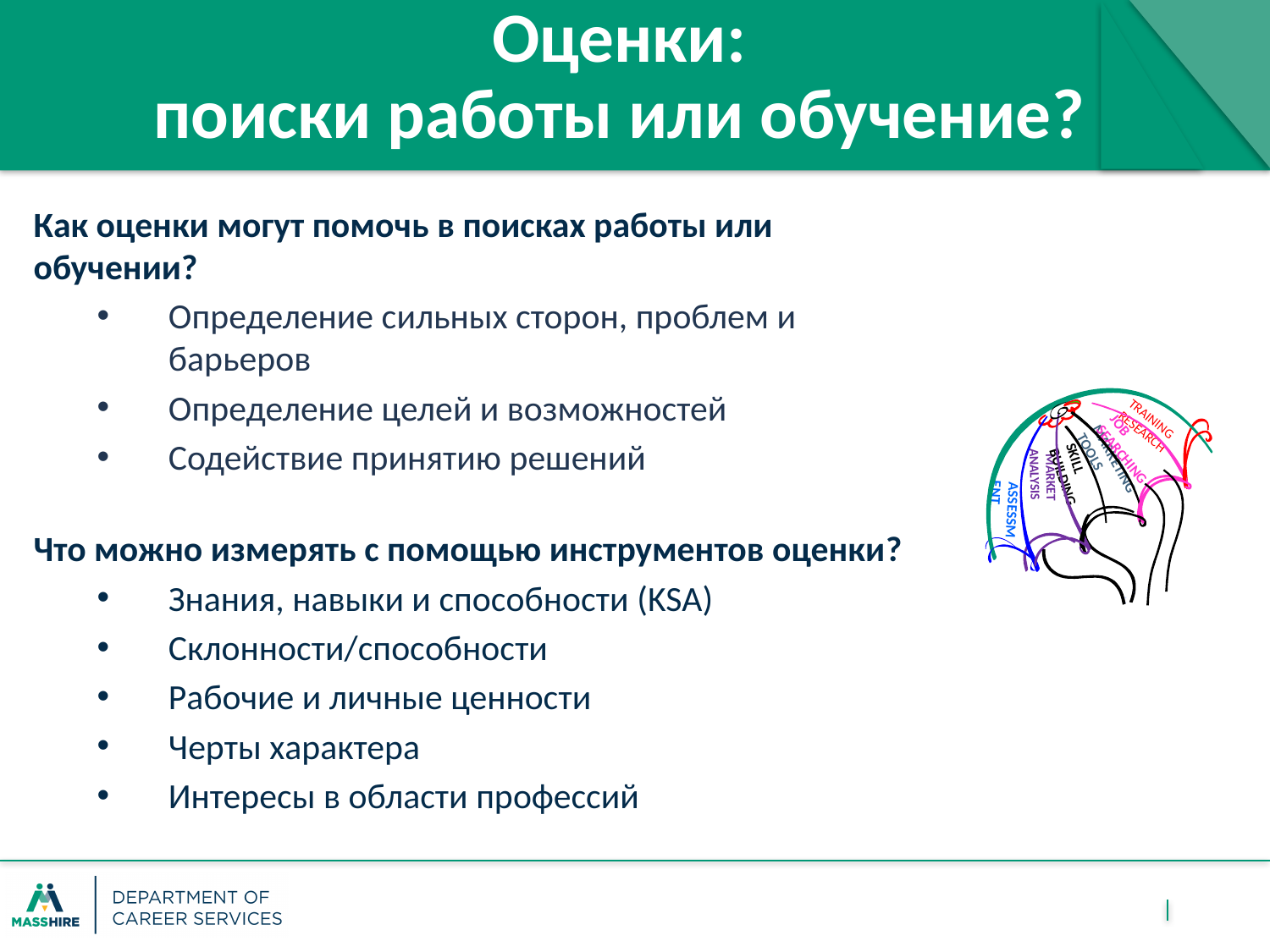

Оценки:
поиски работы или обучение?
Как оценки могут помочь в поисках работы или обучении?
Определение сильных сторон, проблем и барьеров
Определение целей и возможностей
Содействие принятию решений

Что можно измерять с помощью инструментов оценки?
Знания, навыки и способности (KSA)
Склонности/способности
Рабочие и личные ценности
Черты характера
Интересы в области профессий

job searching
marketing tools
Training Research
skill building
  market Analysis
Assessment